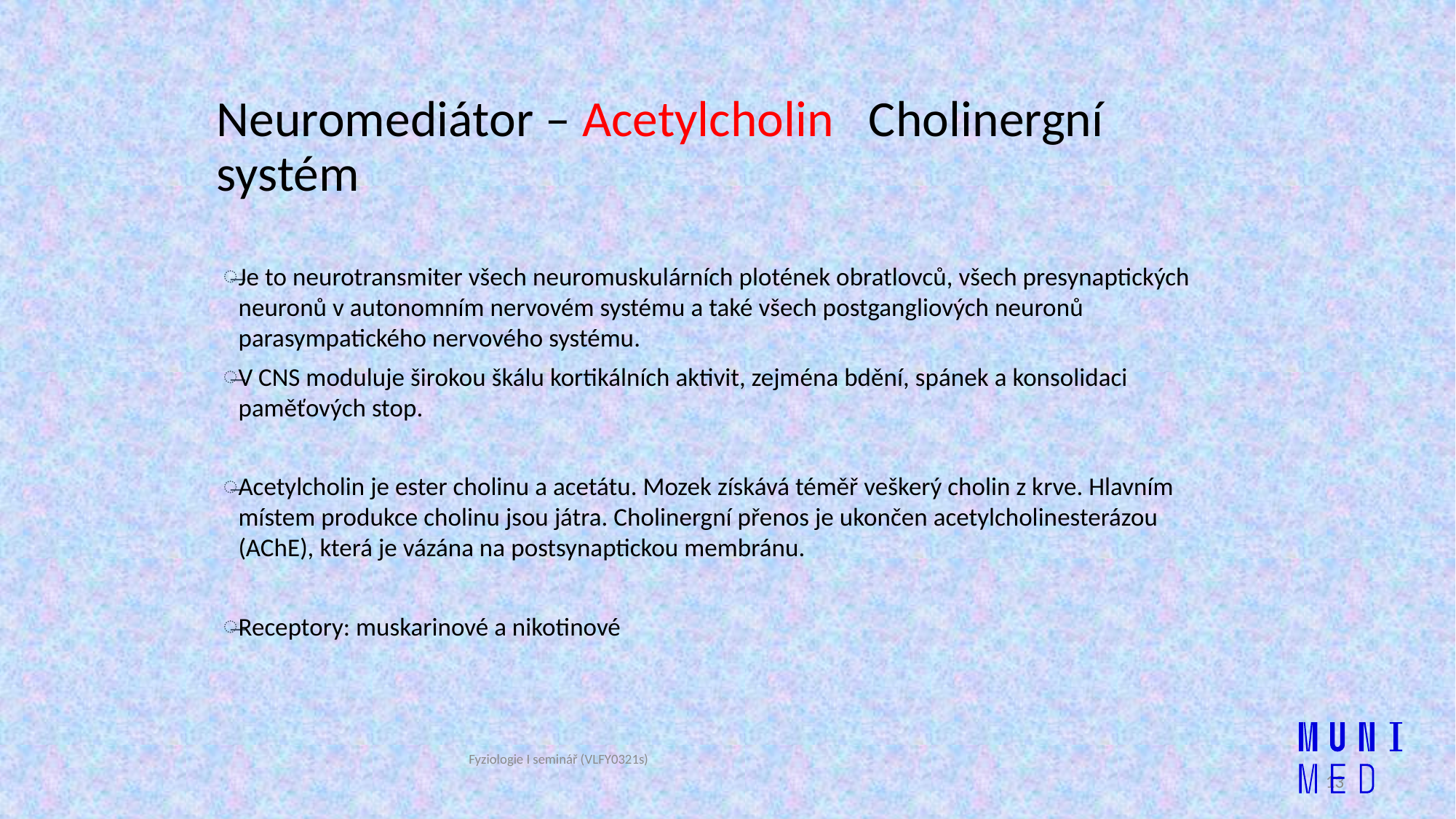

# Neuromediátor – Acetylcholin   Cholinergní systém
Je to neurotransmiter všech neuromuskulárních plotének obratlovců, všech presynaptických neuronů v autonomním nervovém systému a také všech postgangliových neuronů parasympatického nervového systému.
V CNS moduluje širokou škálu kortikálních aktivit, zejména bdění, spánek a konsolidaci paměťových stop.

Acetylcholin je ester cholinu a acetátu. Mozek získává téměř veškerý cholin z krve. Hlavním místem produkce cholinu jsou játra. Cholinergní přenos je ukončen acetylcholinesterázou (AChE), která je vázána na postsynaptickou membránu.

Receptory: muskarinové a nikotinové
Fyziologie I seminář (VLFY0321s)
13